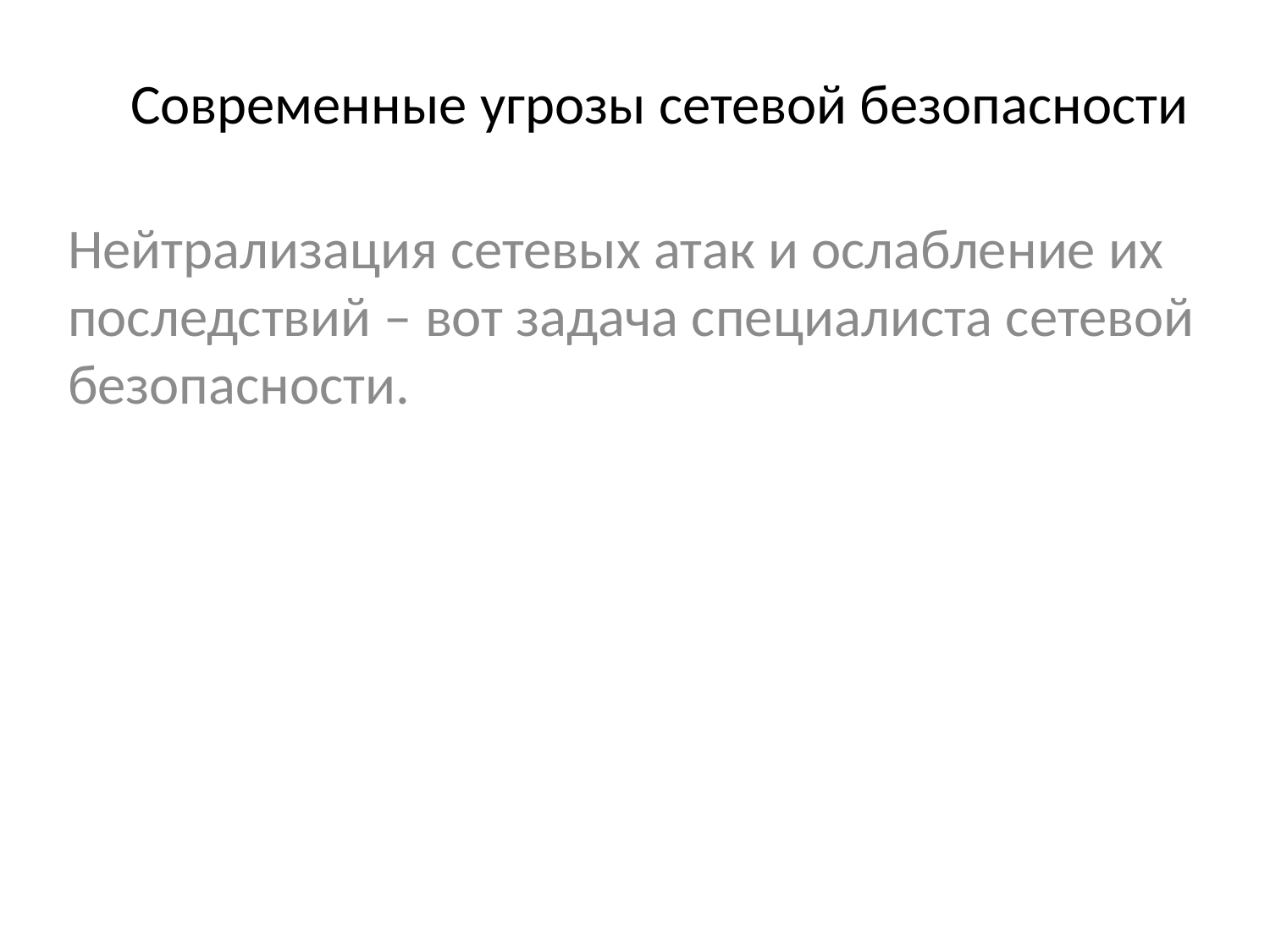

# Современные угрозы сетевой безопасности
Нейтрализация сетевых атак и ослабление их последствий – вот задача специалиста сетевой безопасности.